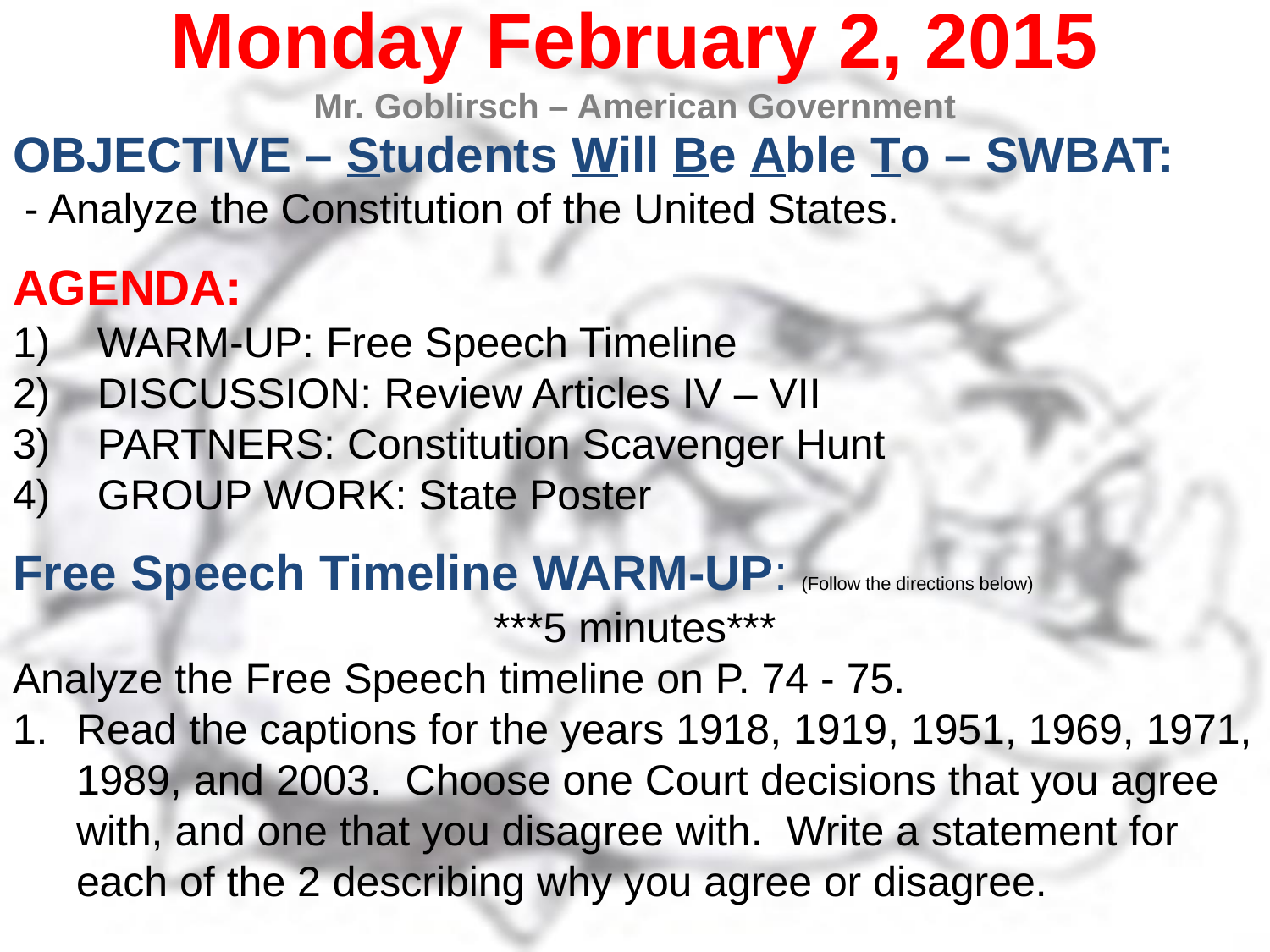

Monday February 2, 2015
Mr. Goblirsch – American Government
OBJECTIVE – Students Will Be Able To – SWBAT:
 - Analyze the Constitution of the United States.

AGENDA:
WARM-UP: Free Speech Timeline
DISCUSSION: Review Articles IV – VII
PARTNERS: Constitution Scavenger Hunt
GROUP WORK: State Poster

Free Speech Timeline WARM-UP: (Follow the directions below)
***5 minutes***
Analyze the Free Speech timeline on P. 74 - 75.
Read the captions for the years 1918, 1919, 1951, 1969, 1971, 1989, and 2003.  Choose one Court decisions that you agree with, and one that you disagree with.  Write a statement for each of the 2 describing why you agree or disagree.